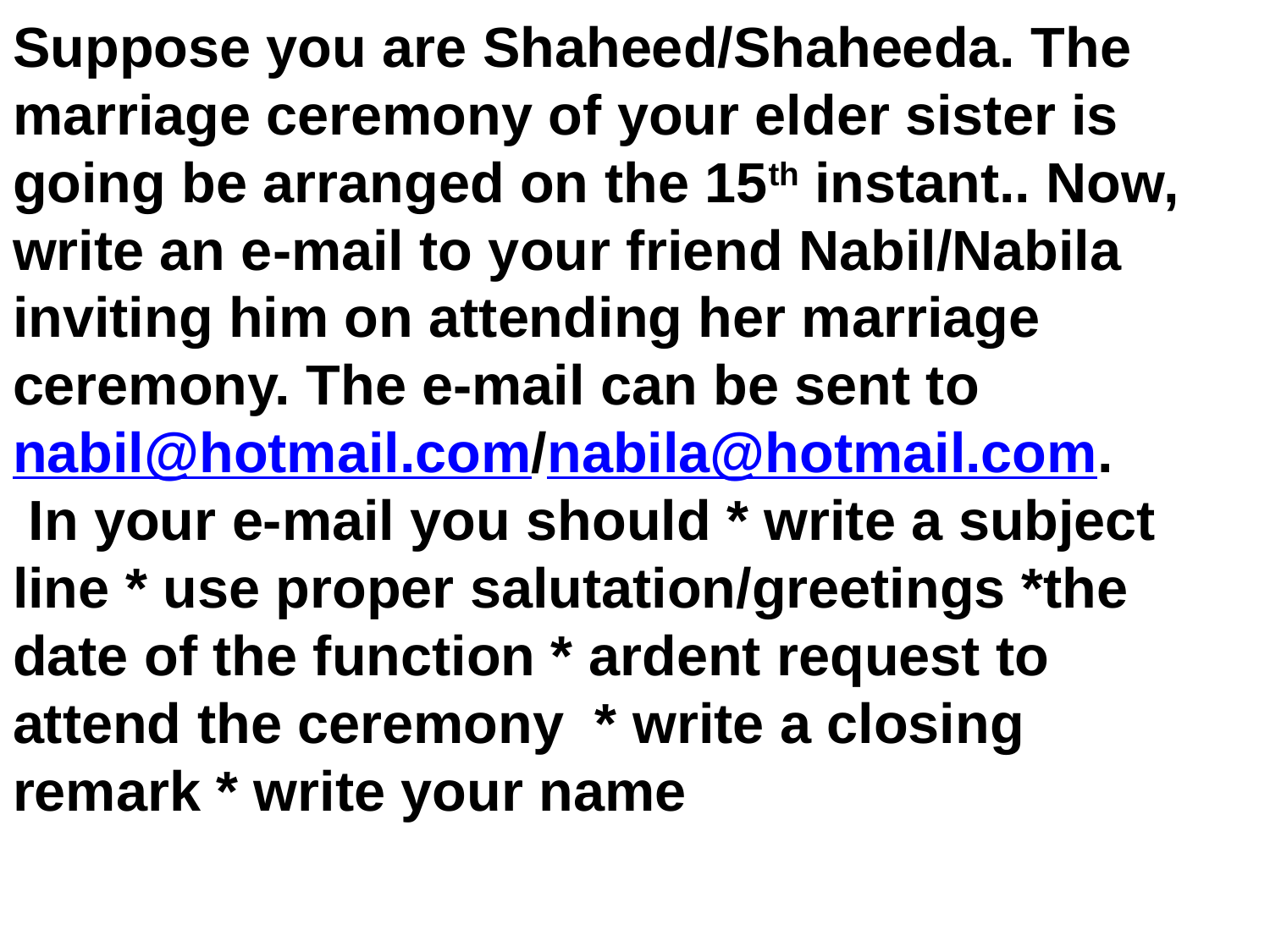

Suppose you are Shaheed/Shaheeda. The marriage ceremony of your elder sister is going be arranged on the 15th instant.. Now, write an e-mail to your friend Nabil/Nabila inviting him on attending her marriage ceremony. The e-mail can be sent to nabil@hotmail.com/nabila@hotmail.com.
 In your e-mail you should * write a subject line * use proper salutation/greetings *the date of the function * ardent request to attend the ceremony  * write a closing remark * write your name